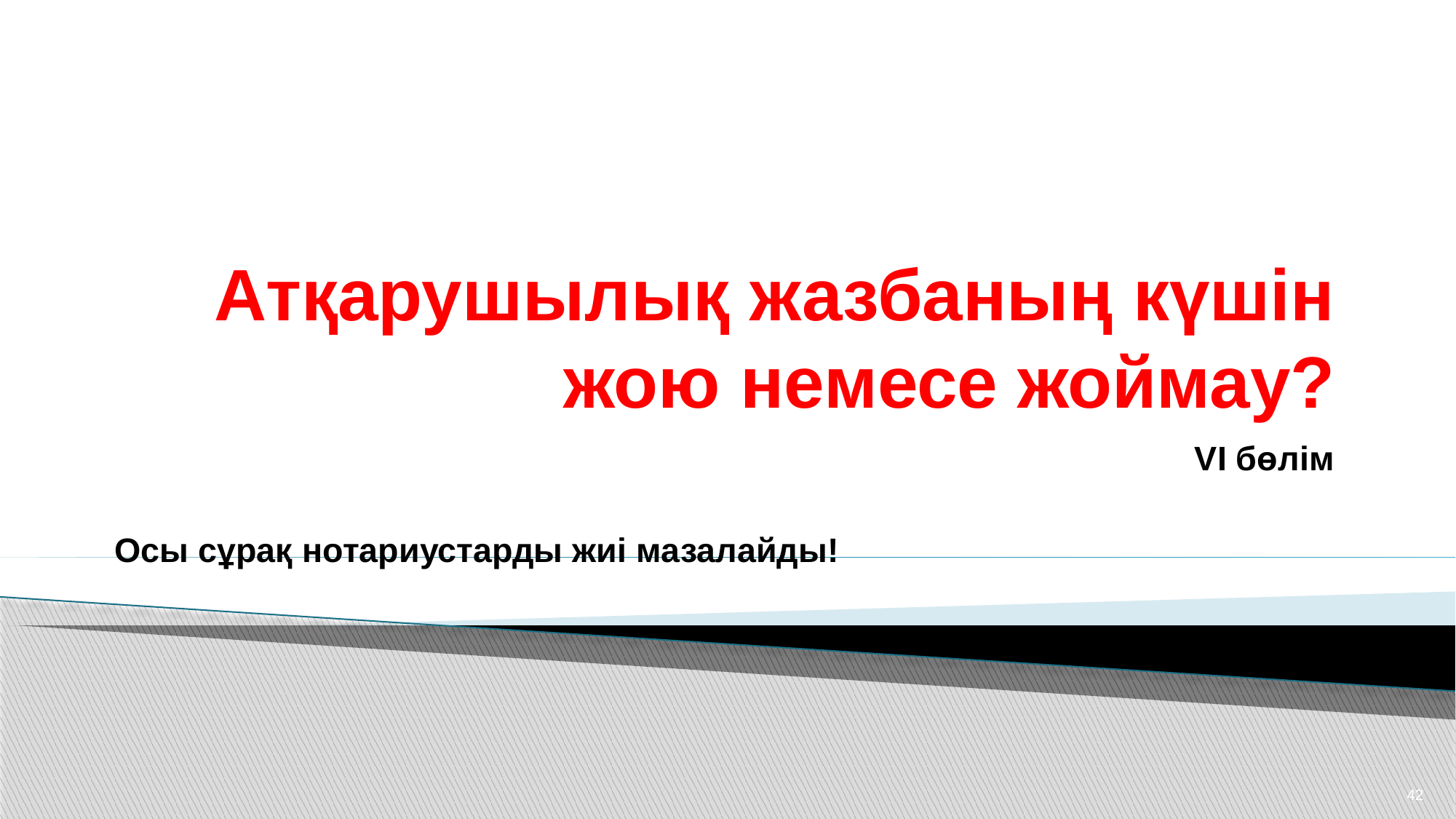

# Атқарушылық жазбаның күшін жою немесе жоймау?
VI бөлім

Осы сұрақ нотариустарды жиі мазалайды!
42